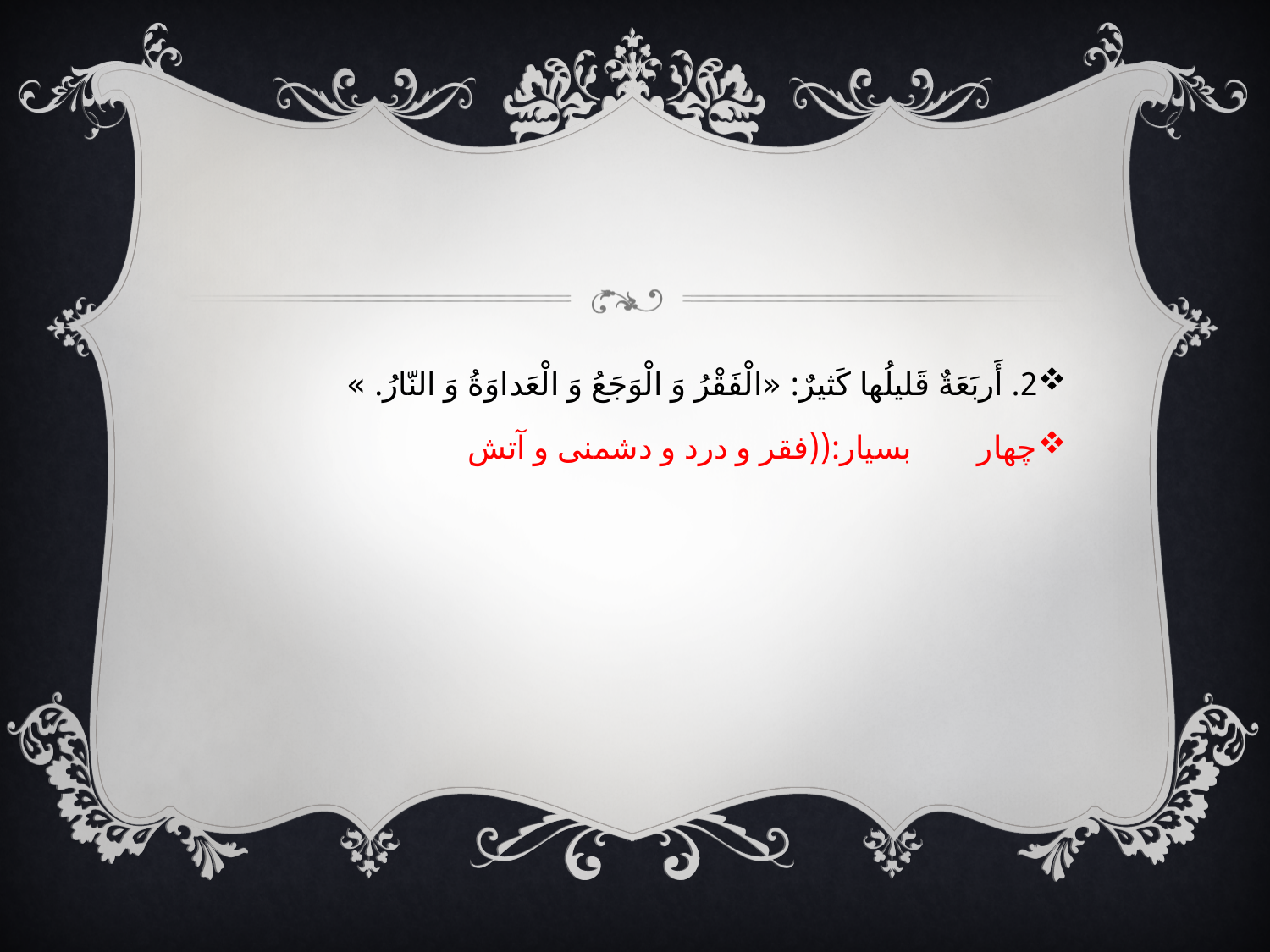

#
2. أَربَعَةٌ قَليلُها کَثيرٌ: «الْفَقْرُ وَ الْوَجَعُ وَ الْعَداوَةُ وَ النّارُ. »
چهار        بسیار:((فقر و درد و دشمنی و آتش